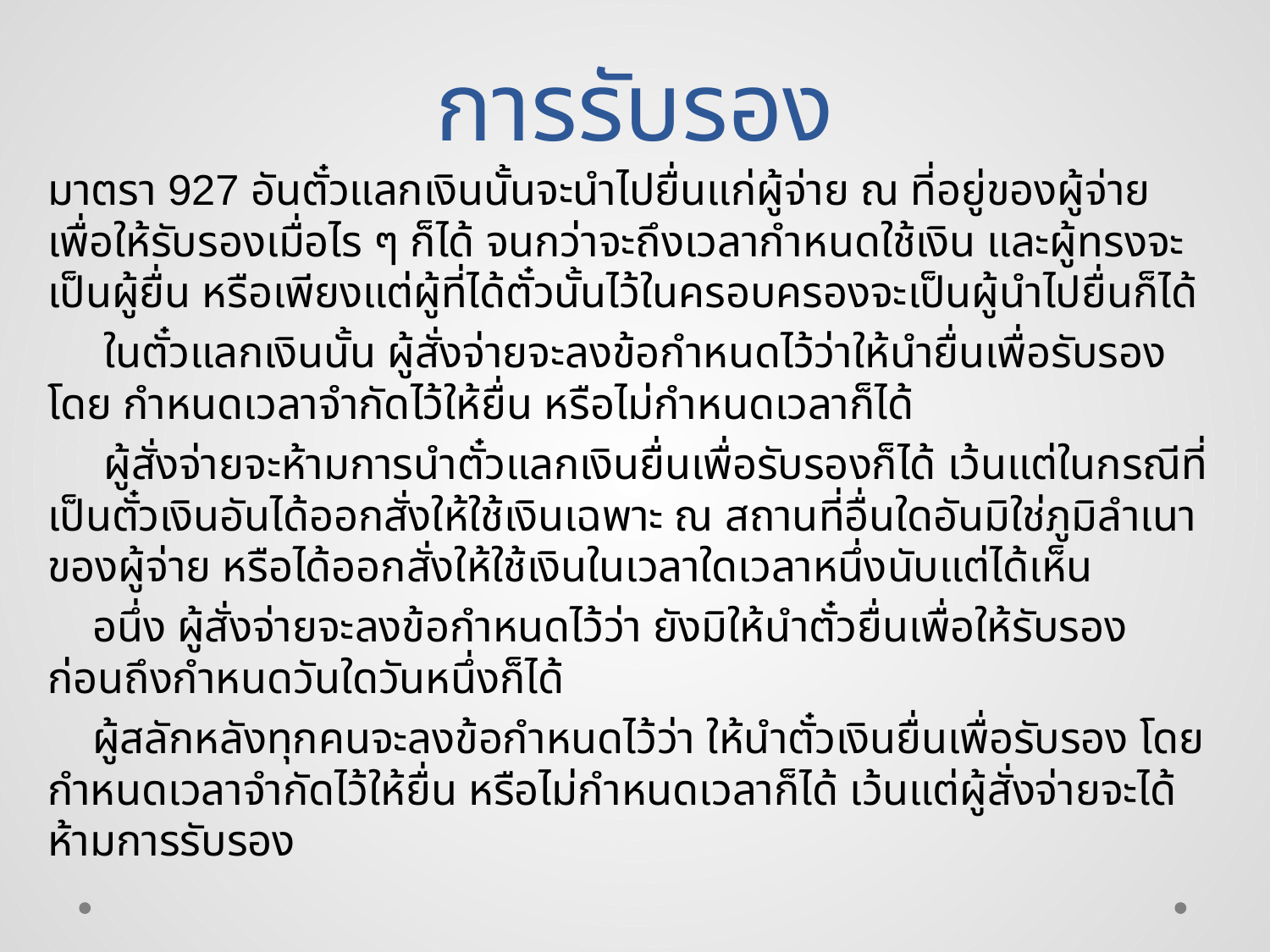

# การรับรอง
มาตรา 927 อันตั๋วแลกเงินนั้นจะนำไปยื่นแก่ผู้จ่าย ณ ที่อยู่ของผู้จ่าย เพื่อให้รับรองเมื่อไร ๆ ก็ได้ จนกว่าจะถึงเวลากำหนดใช้เงิน และผู้ทรงจะเป็นผู้ยื่น หรือเพียงแต่ผู้ที่ได้ตั๋วนั้นไว้ในครอบครองจะเป็นผู้นำไปยื่นก็ได้
     ในตั๋วแลกเงินนั้น ผู้สั่งจ่ายจะลงข้อกำหนดไว้ว่าให้นำยื่นเพื่อรับรองโดย กำหนดเวลาจำกัดไว้ให้ยื่น หรือไม่กำหนดเวลาก็ได้
     ผู้สั่งจ่ายจะห้ามการนำตั๋วแลกเงินยื่นเพื่อรับรองก็ได้ เว้นแต่ในกรณีที่เป็นตั๋วเงินอันได้ออกสั่งให้ใช้เงินเฉพาะ ณ สถานที่อื่นใดอันมิใช่ภูมิลำเนาของผู้จ่าย หรือได้ออกสั่งให้ใช้เงินในเวลาใดเวลาหนึ่งนับแต่ได้เห็น
    อนึ่ง ผู้สั่งจ่ายจะลงข้อกำหนดไว้ว่า ยังมิให้นำตั๋วยื่นเพื่อให้รับรอง ก่อนถึงกำหนดวันใดวันหนึ่งก็ได้
    ผู้สลักหลังทุกคนจะลงข้อกำหนดไว้ว่า ให้นำตั๋วเงินยื่นเพื่อรับรอง โดยกำหนดเวลาจำกัดไว้ให้ยื่น หรือไม่กำหนดเวลาก็ได้ เว้นแต่ผู้สั่งจ่ายจะได้ห้ามการรับรอง